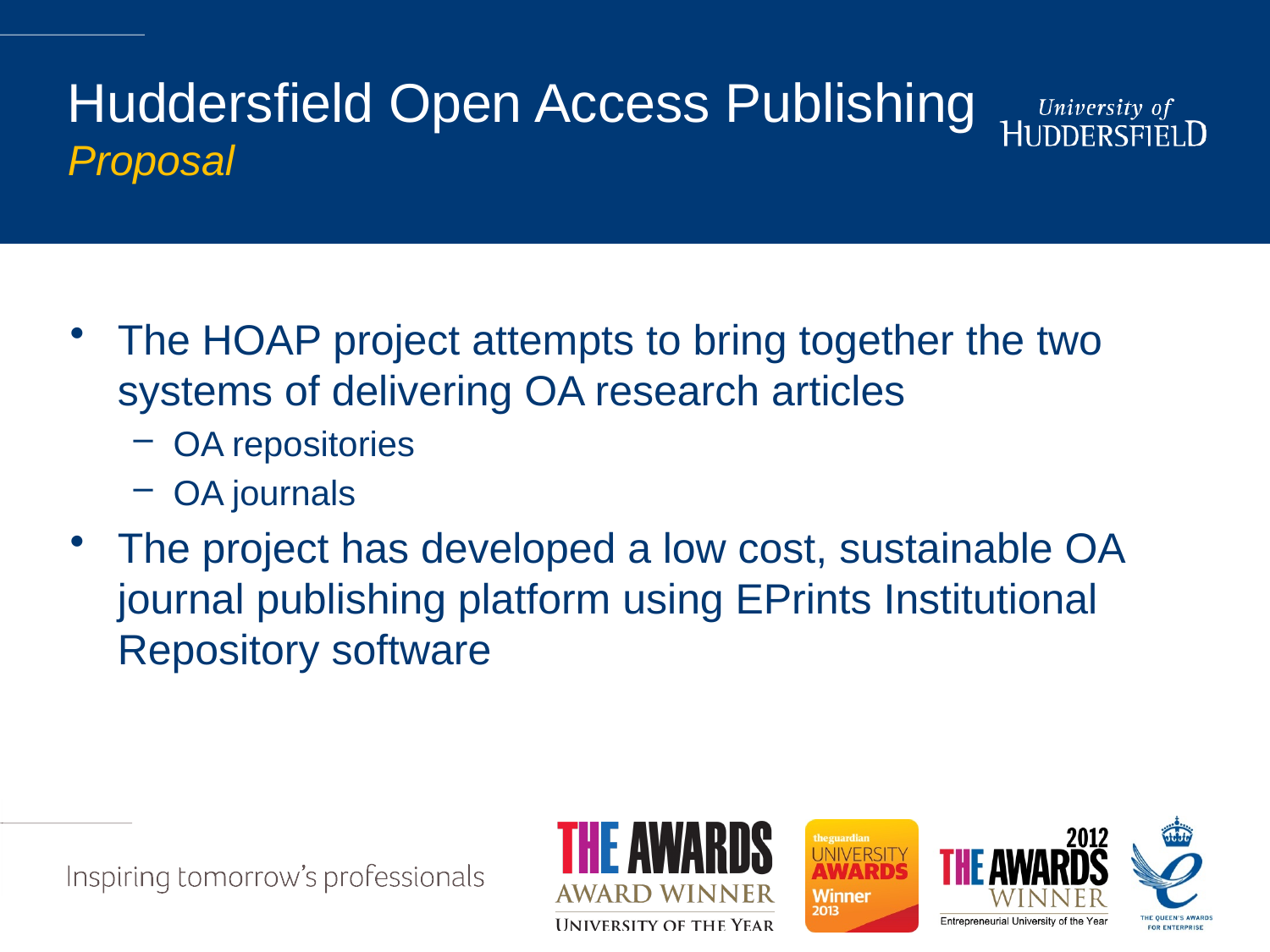

# Huddersfield Open Access Publishing Proposal
The HOAP project attempts to bring together the two systems of delivering OA research articles
OA repositories
OA journals
The project has developed a low cost, sustainable OA journal publishing platform using EPrints Institutional Repository software